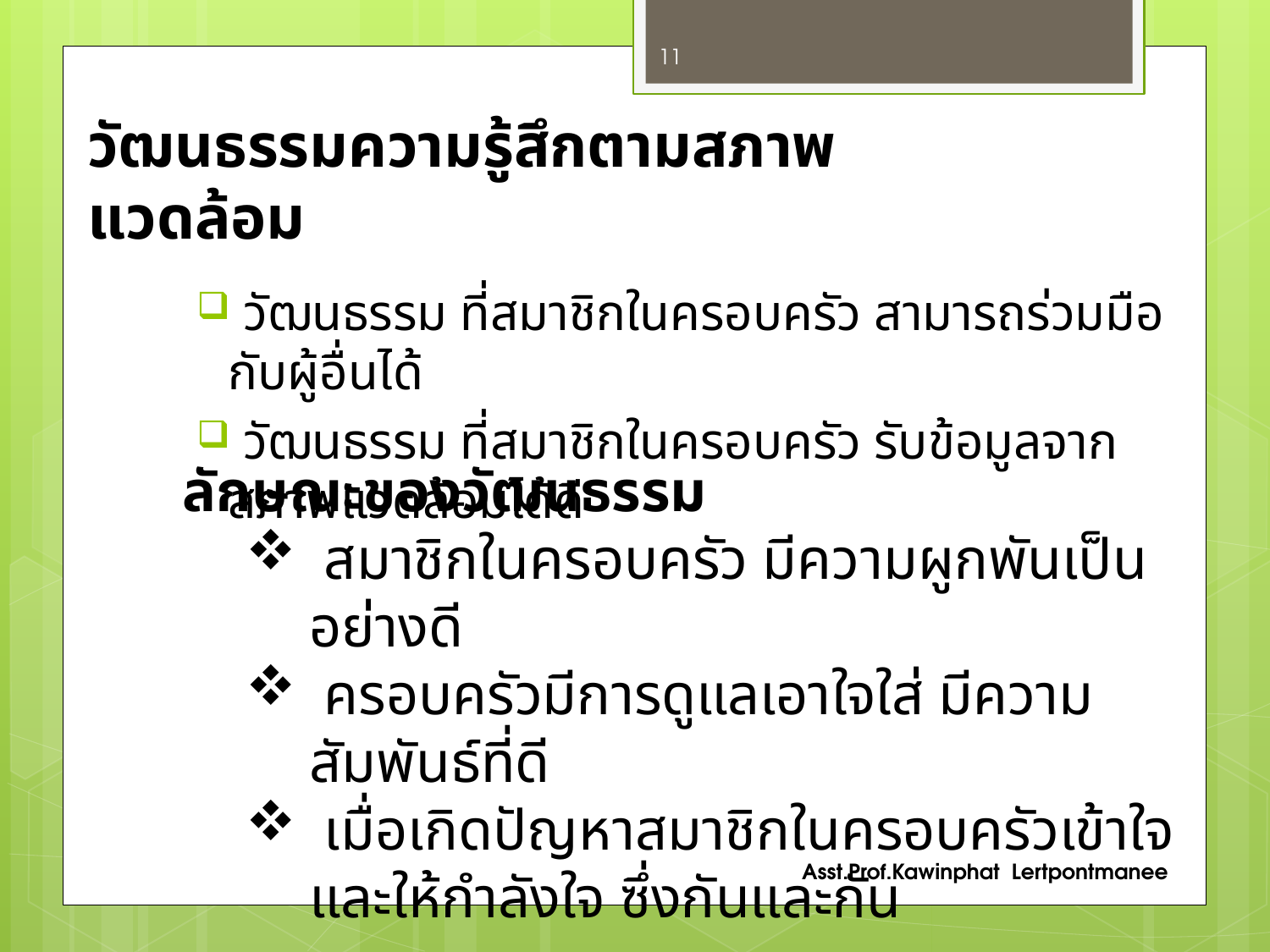

11
# วัฒนธรรมความรู้สึกตามสภาพแวดล้อม
 วัฒนธรรม ที่สมาชิกในครอบครัว สามารถร่วมมือกับผู้อื่นได้
 วัฒนธรรม ที่สมาชิกในครอบครัว รับข้อมูลจากสภาพแวดล้อมได้ดี

ลักษณะของวัฒนธรรม
 สมาชิกในครอบครัว มีความผูกพันเป็นอย่างดี
 ครอบครัวมีการดูแลเอาใจใส่ มีความสัมพันธ์ที่ดี
 เมื่อเกิดปัญหาสมาชิกในครอบครัวเข้าใจและให้กำลังใจ ซึ่งกันและกัน
Asst.Prof.Kawinphat  Lertpontmanee